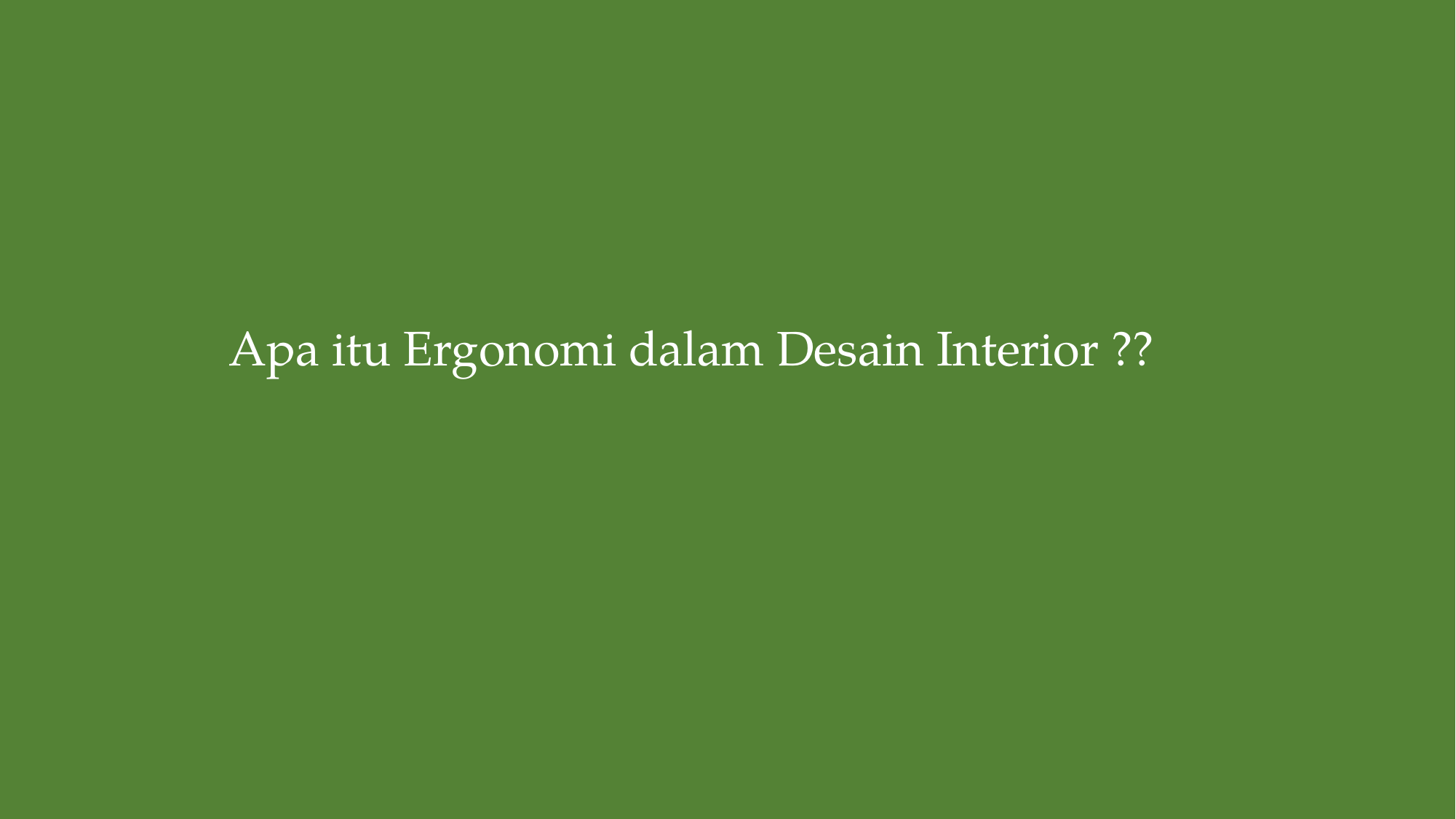

# Apa itu Ergonomi dalam Desain Interior ??